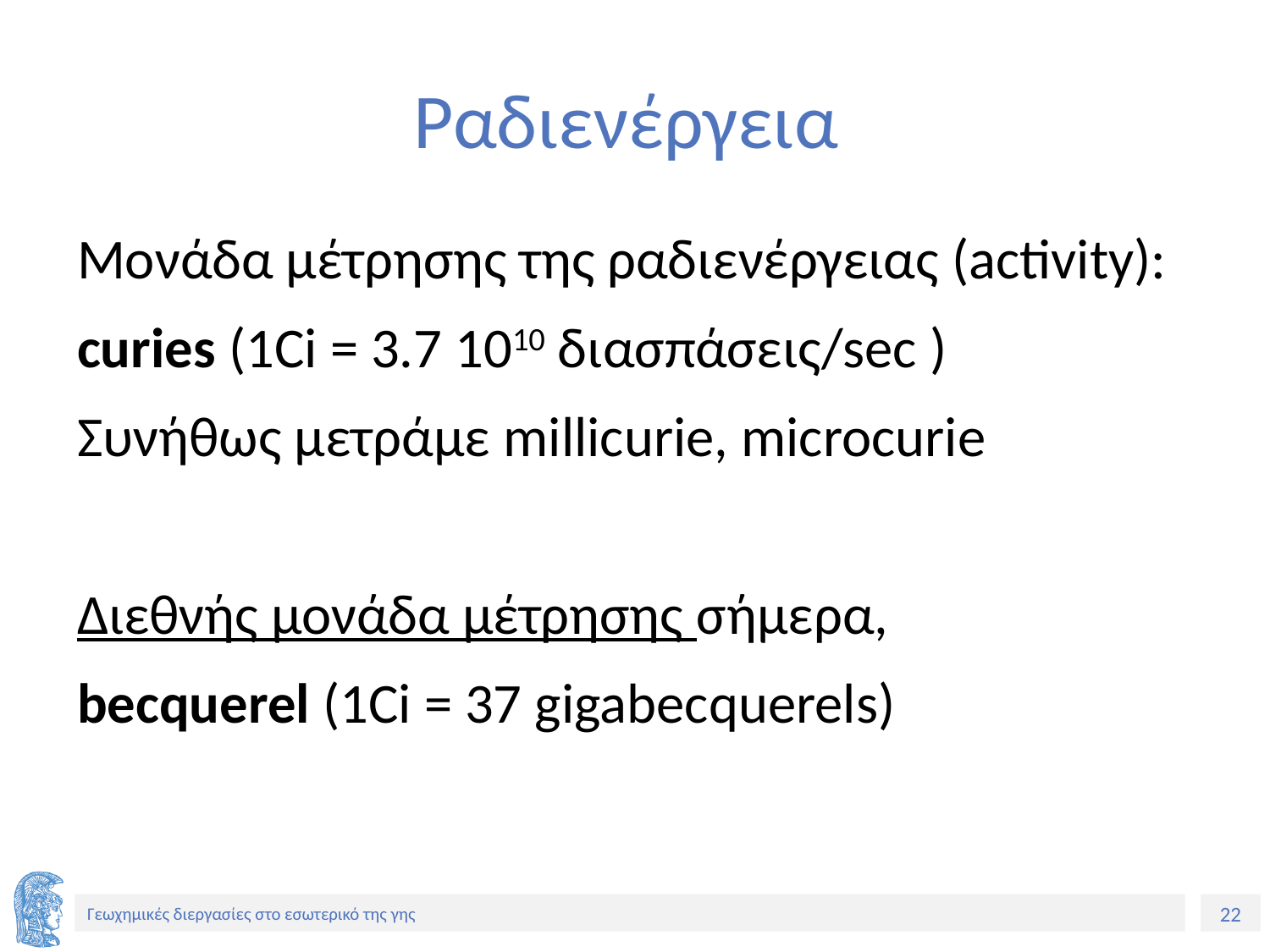

# Ραδιενέργεια
Μονάδα μέτρησης της ραδιενέργειας (activity):
curies (1Ci = 3.7 1010 διασπάσεις/sec )
Συνήθως μετράμε millicurie, microcurie

Διεθνής μονάδα μέτρησης σήμερα,
becquerel (1Ci = 37 gigabecquerels)